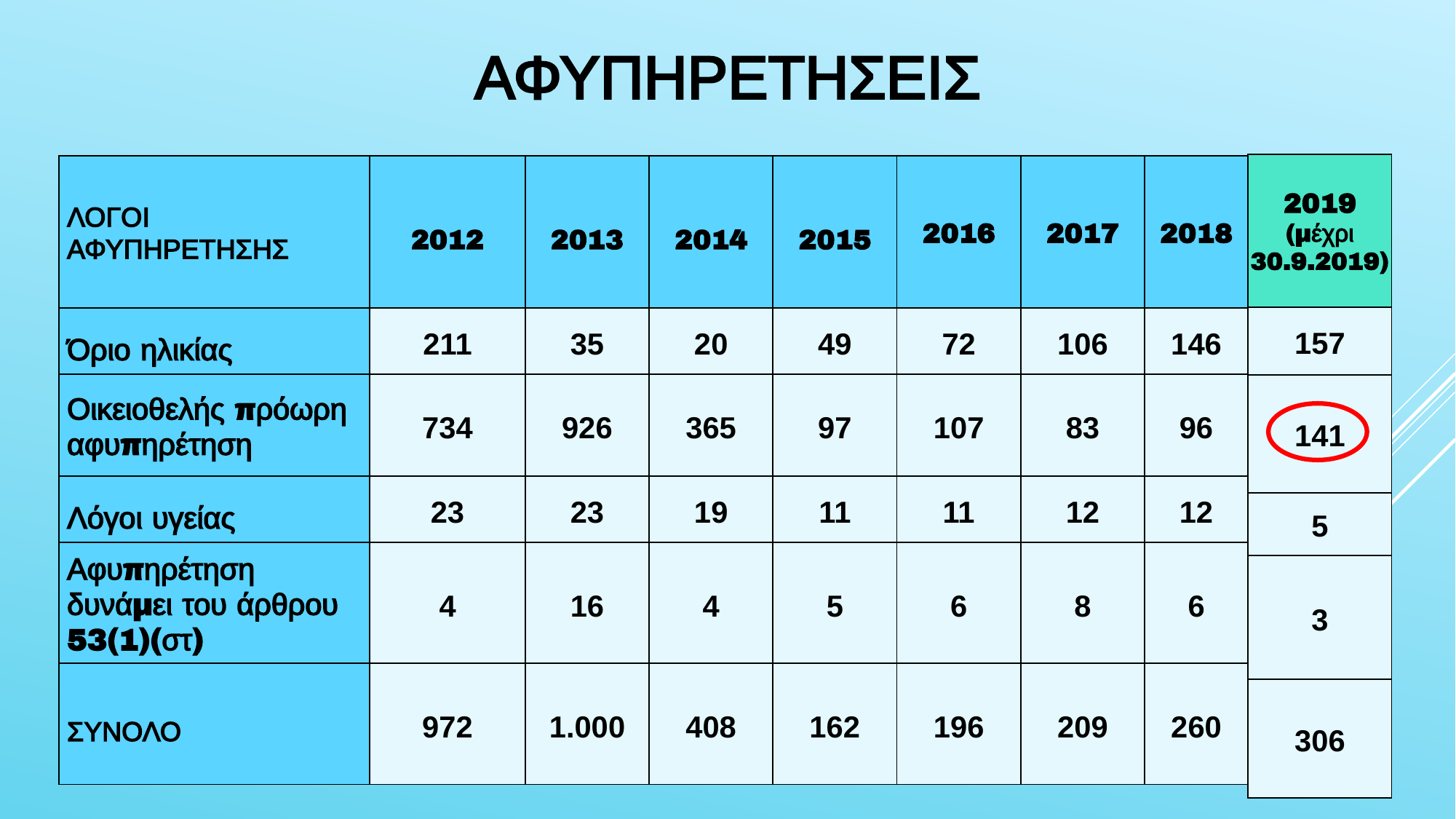

# Αφυπηρετησεισ
| 2019 (μέχρι 30.9.2019) |
| --- |
| 157 |
| 141 |
| 5 |
| 3 |
| 306 |
| ΛΟΓΟΙ ΑΦΥΠΗΡΕΤΗΣΗΣ | 2012 | 2013 | 2014 | 2015 | 2016 | 2017 | 2018 |
| --- | --- | --- | --- | --- | --- | --- | --- |
| Όριο ηλικίας | 211 | 35 | 20 | 49 | 72 | 106 | 146 |
| Οικειοθελής πρόωρη αφυπηρέτηση | 734 | 926 | 365 | 97 | 107 | 83 | 96 |
| Λόγοι υγείας | 23 | 23 | 19 | 11 | 11 | 12 | 12 |
| Αφυπηρέτηση δυνάμει του άρθρου 53(1)(στ) | 4 | 16 | 4 | 5 | 6 | 8 | 6 |
| ΣΥΝΟΛΟ | 972 | 1.000 | 408 | 162 | 196 | 209 | 260 |